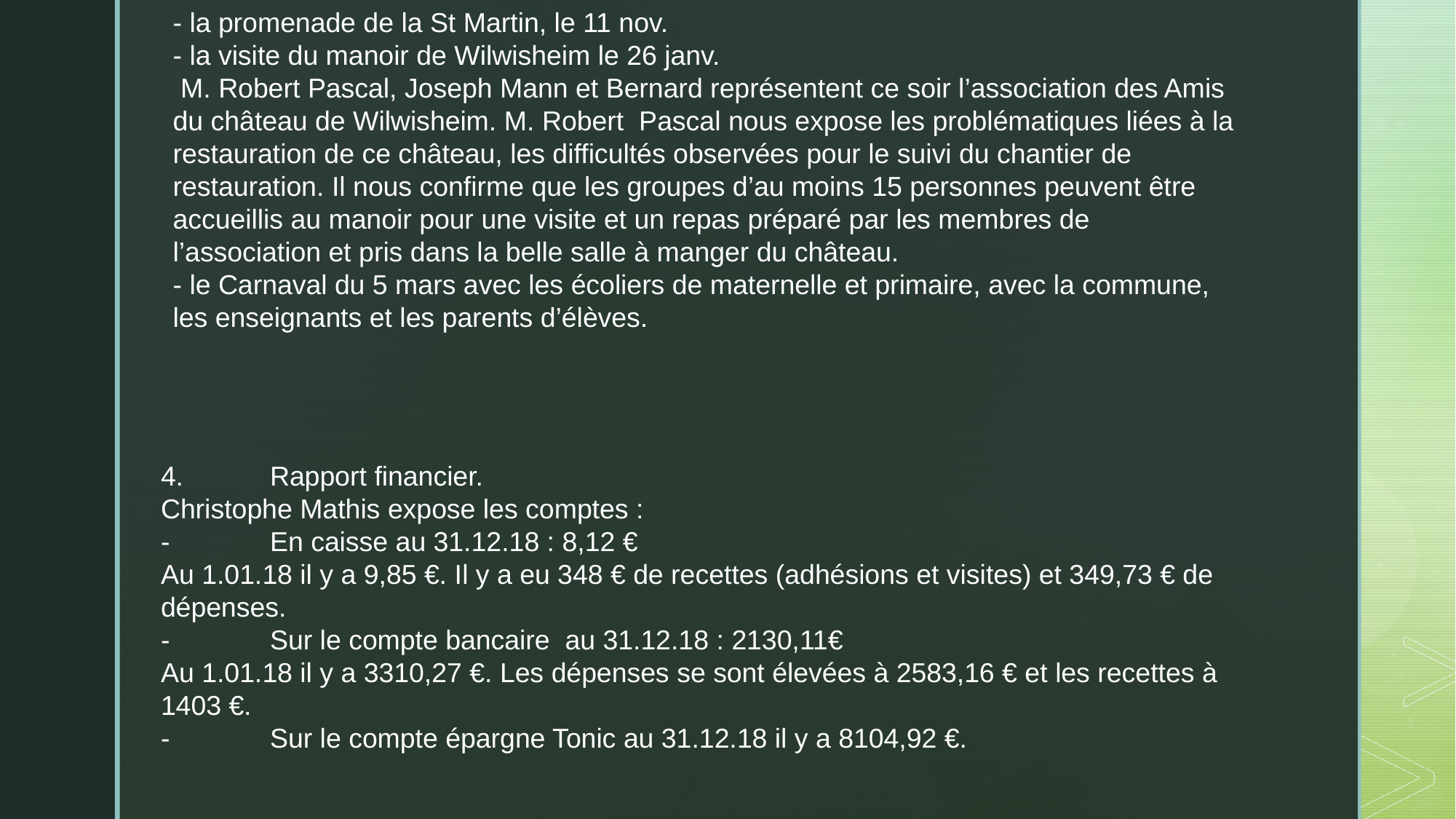

- la promenade de la St Martin, le 11 nov.
- la visite du manoir de Wilwisheim le 26 janv.
 M. Robert Pascal, Joseph Mann et Bernard représentent ce soir l’association des Amis du château de Wilwisheim. M. Robert  Pascal nous expose les problématiques liées à la restauration de ce château, les difficultés observées pour le suivi du chantier de restauration. Il nous confirme que les groupes d’au moins 15 personnes peuvent être accueillis au manoir pour une visite et un repas préparé par les membres de l’association et pris dans la belle salle à manger du château.
- le Carnaval du 5 mars avec les écoliers de maternelle et primaire, avec la commune, les enseignants et les parents d’élèves.
4.	Rapport financier.
Christophe Mathis expose les comptes :
-	En caisse au 31.12.18 : 8,12 €
Au 1.01.18 il y a 9,85 €. Il y a eu 348 € de recettes (adhésions et visites) et 349,73 € de dépenses.
-	Sur le compte bancaire  au 31.12.18 : 2130,11€
Au 1.01.18 il y a 3310,27 €. Les dépenses se sont élevées à 2583,16 € et les recettes à 1403 €.
-	Sur le compte épargne Tonic au 31.12.18 il y a 8104,92 €.